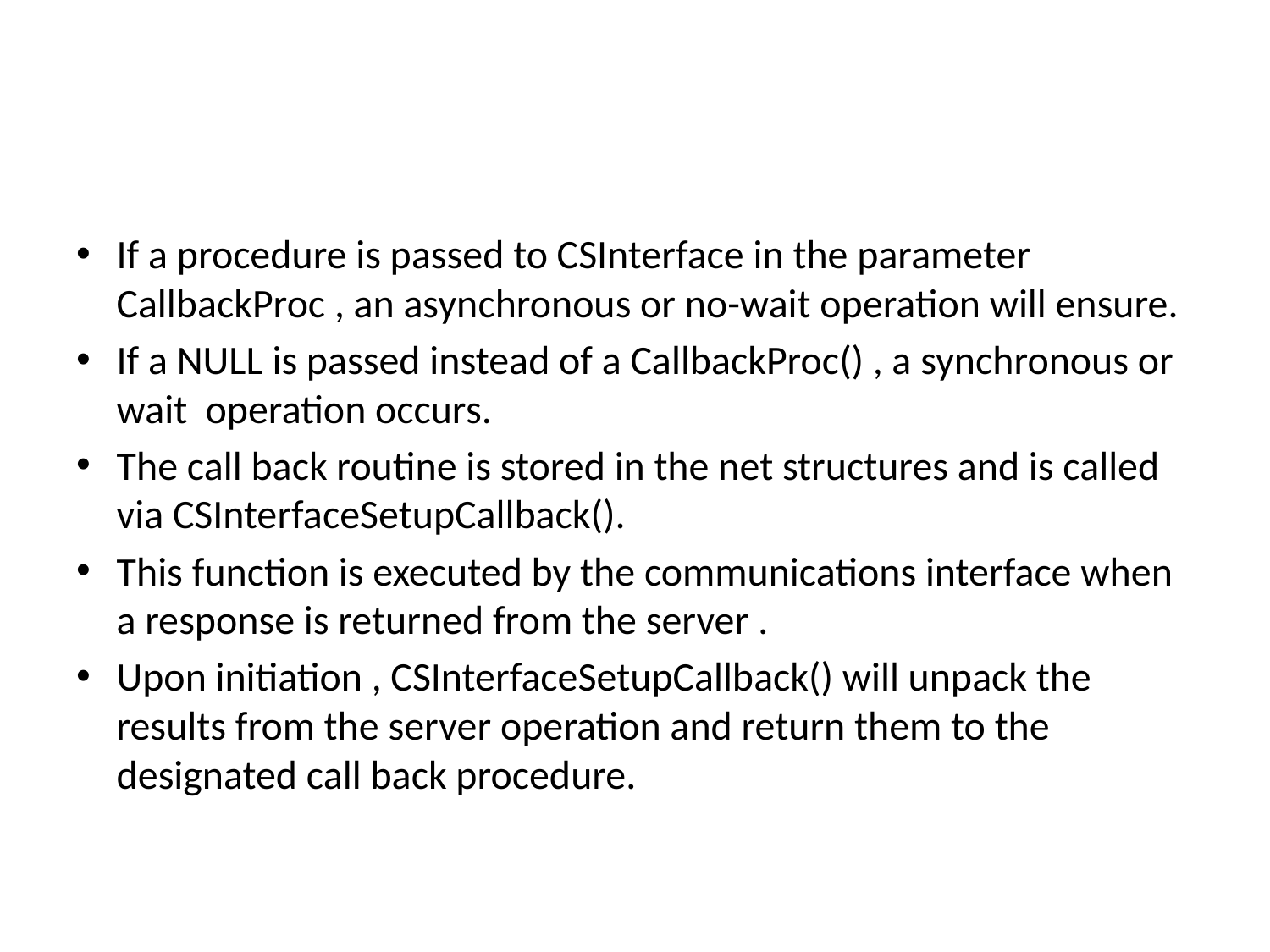

#
If a procedure is passed to CSInterface in the parameter CallbackProc , an asynchronous or no-wait operation will ensure.
If a NULL is passed instead of a CallbackProc() , a synchronous or wait  operation occurs.
The call back routine is stored in the net structures and is called via CSInterfaceSetupCallback().
This function is executed by the communications interface when a response is returned from the server .
Upon initiation , CSInterfaceSetupCallback() will unpack the results from the server operation and return them to the designated call back procedure.